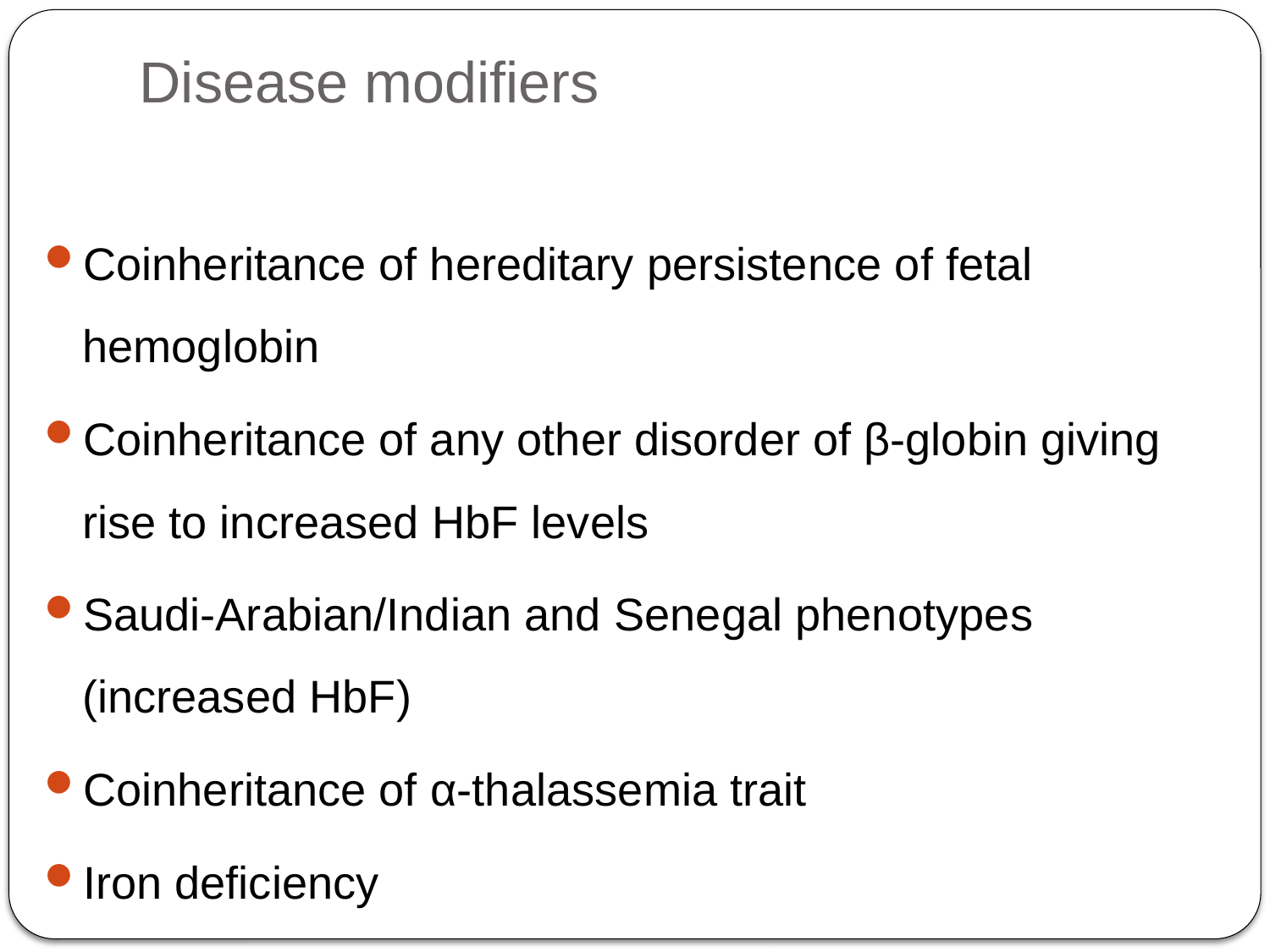

# Disease modifiers
Coinheritance of hereditary persistence of fetal hemoglobin
Coinheritance of any other disorder of β-globin giving rise to increased HbF levels
Saudi-Arabian/Indian and Senegal phenotypes (increased HbF)
Coinheritance of α-thalassemia trait
Iron deficiency